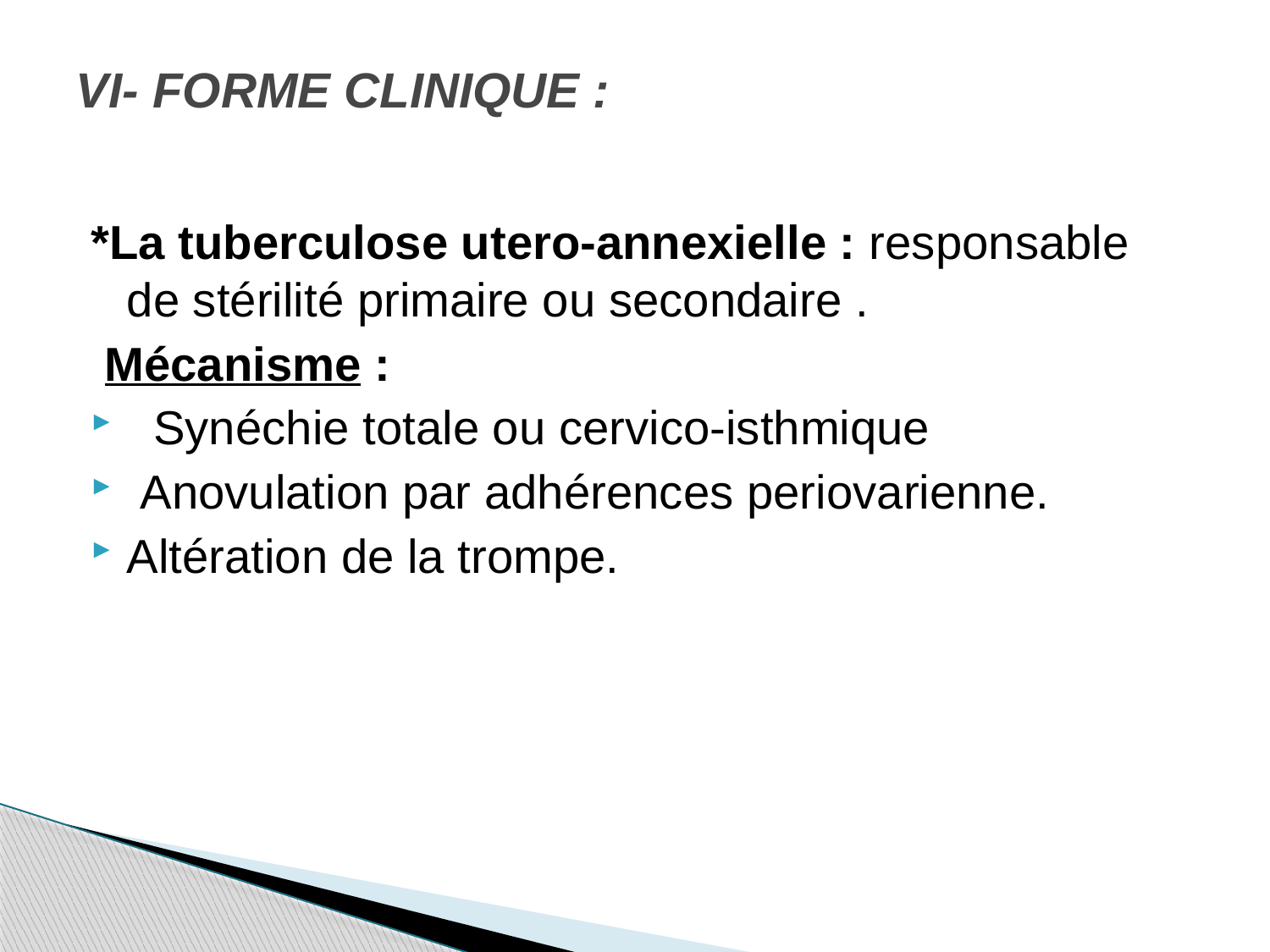

# VI- FORME CLINIQUE :
*La tuberculose utero-annexielle : responsable de stérilité primaire ou secondaire .
 Mécanisme :
  Synéchie totale ou cervico-isthmique
 Anovulation par adhérences periovarienne.
Altération de la trompe.